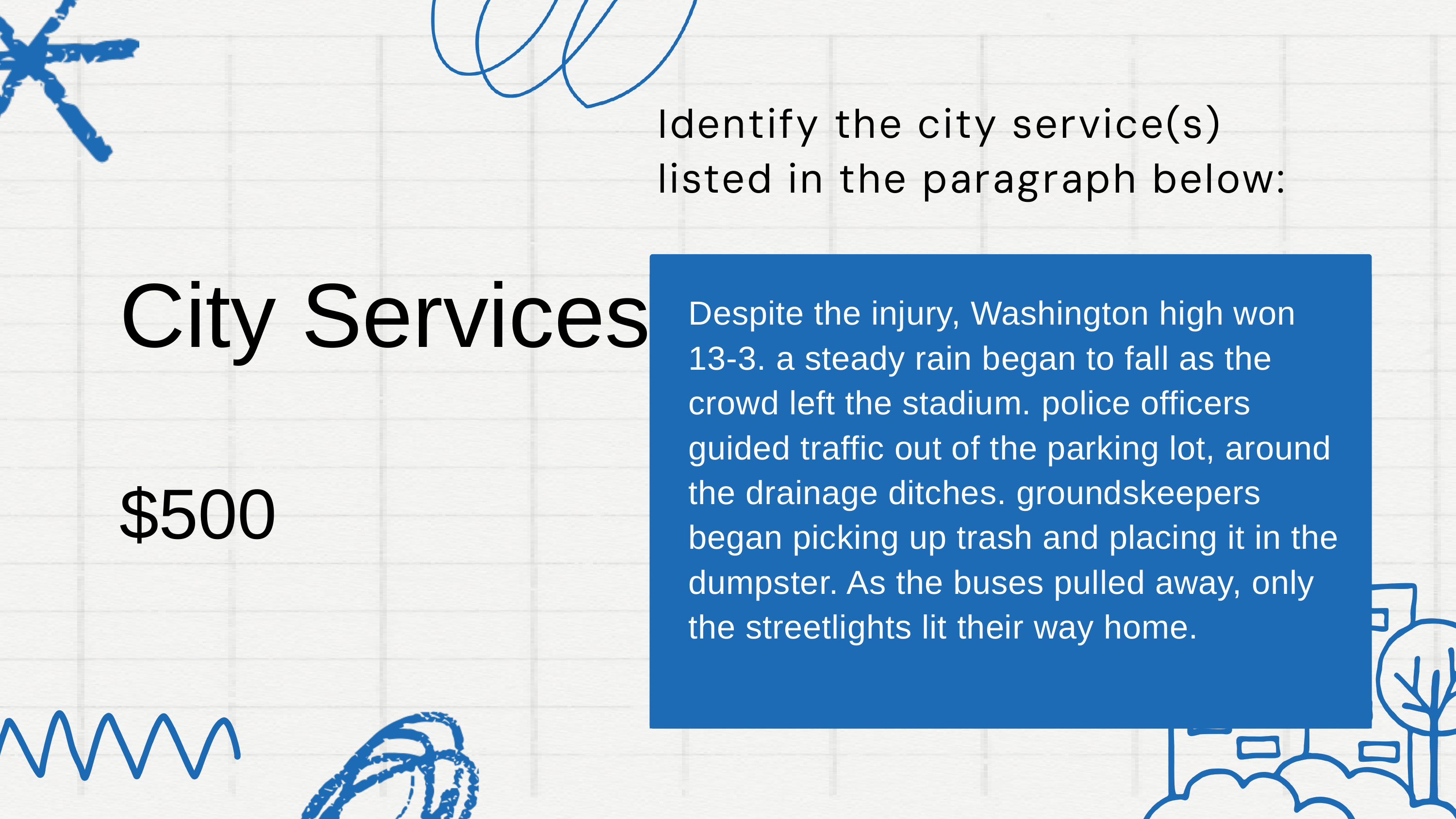

Identify the city service(s) listed in the paragraph below:

City Services
Despite the injury, Washington high won 13-3. a steady rain began to fall as the crowd left the stadium. police officers guided traffic out of the parking lot, around the drainage ditches. groundskeepers began picking up trash and placing it in the dumpster. As the buses pulled away, only the streetlights lit their way home.

$500